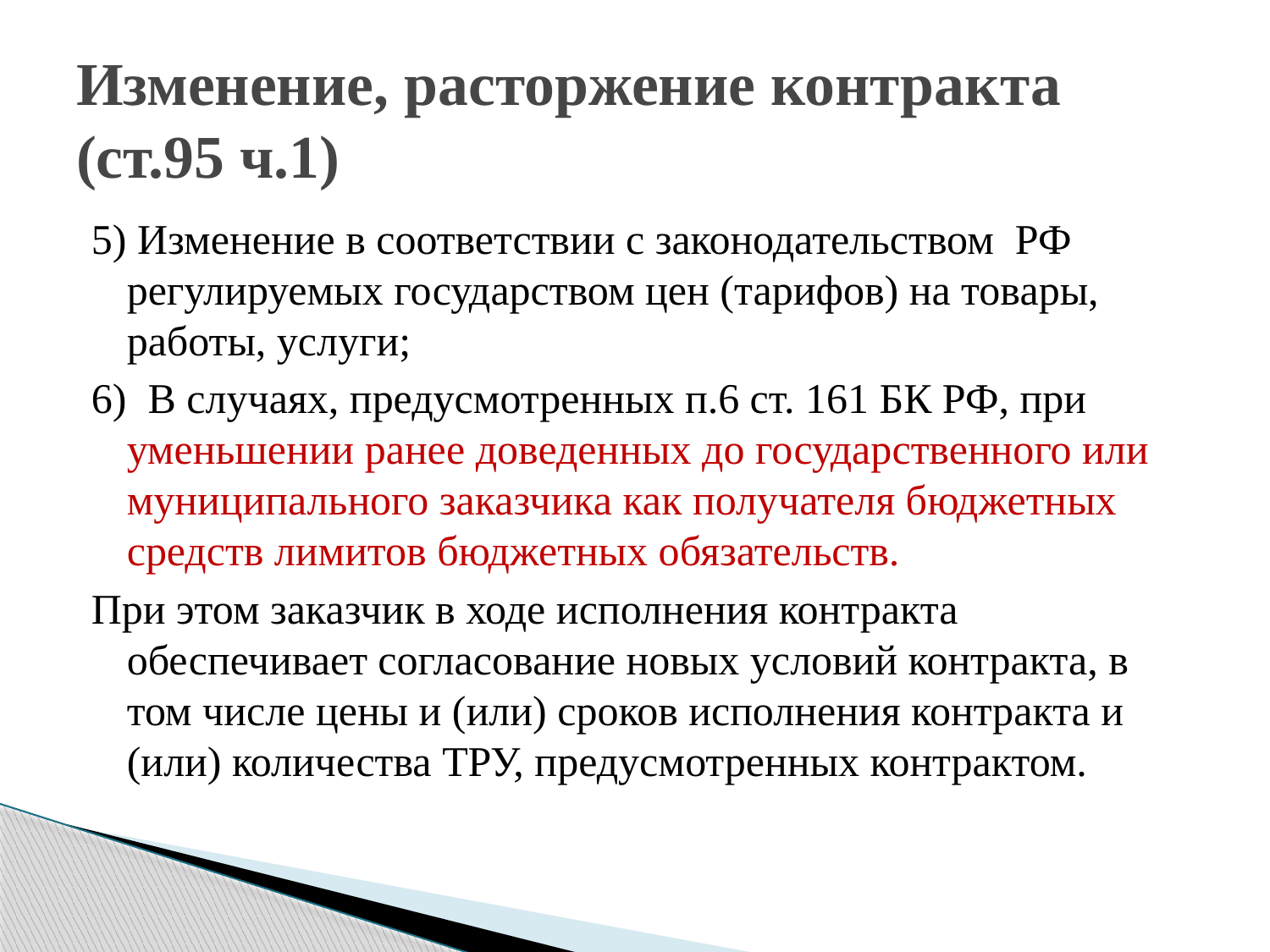

# Изменение, расторжение контракта (ст.95 ч.1)
5) Изменение в соответствии с законодательством  РФ регулируемых государством цен (тарифов) на товары, работы, услуги;
6)  В случаях, предусмотренных п.6 ст. 161 БК РФ, при уменьшении ранее доведенных до государственного или муниципального заказчика как получателя бюджетных средств лимитов бюджетных обязательств.
При этом заказчик в ходе исполнения контракта обеспечивает согласование новых условий контракта, в том числе цены и (или) сроков исполнения контракта и (или) количества ТРУ, предусмотренных контрактом.